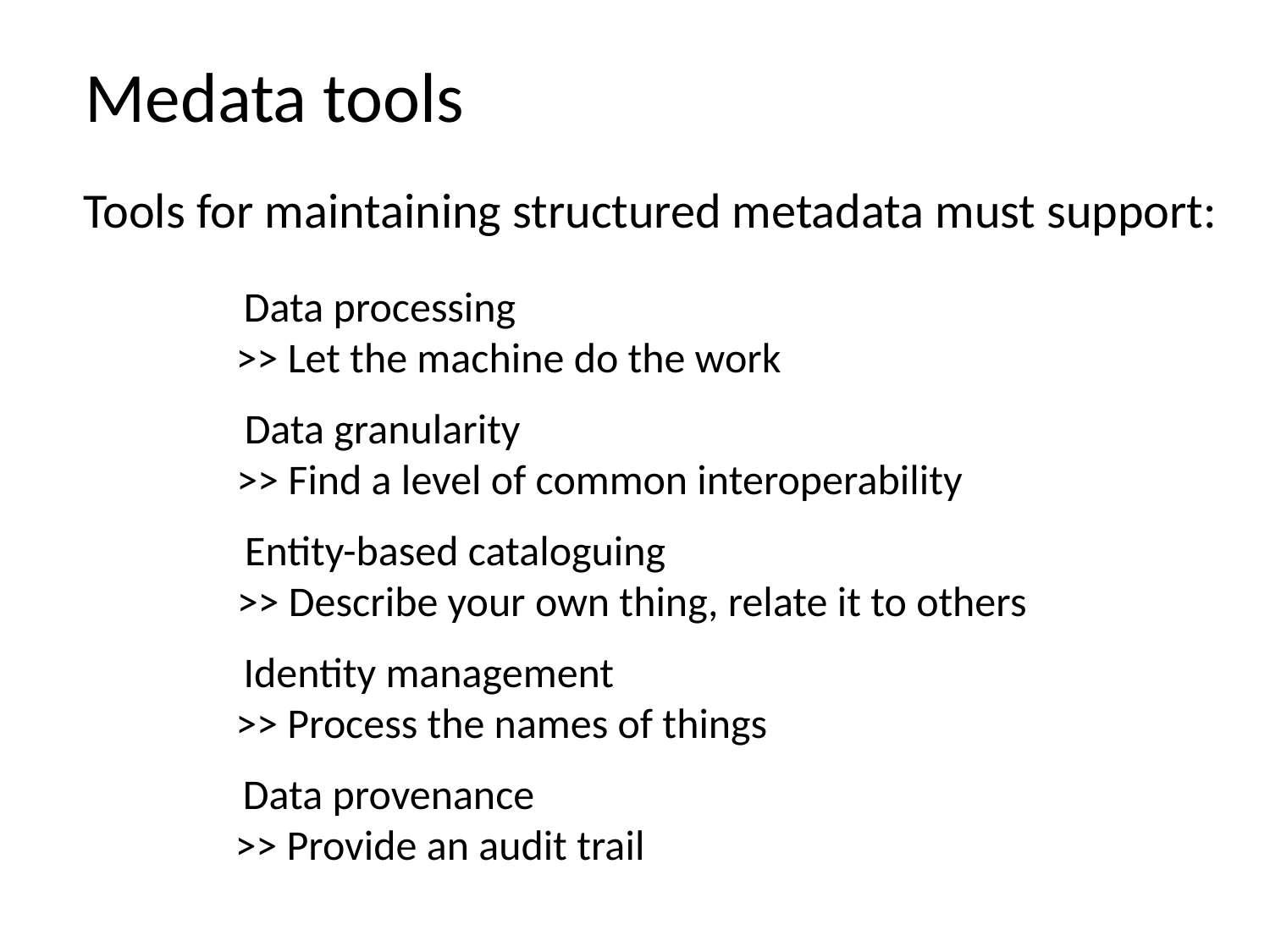

Medata tools
Tools for maintaining structured metadata must support:
Data processing
>> Let the machine do the work
Data granularity
>> Find a level of common interoperability
Entity-based cataloguing
>> Describe your own thing, relate it to others
Identity management
>> Process the names of things
Data provenance
>> Provide an audit trail